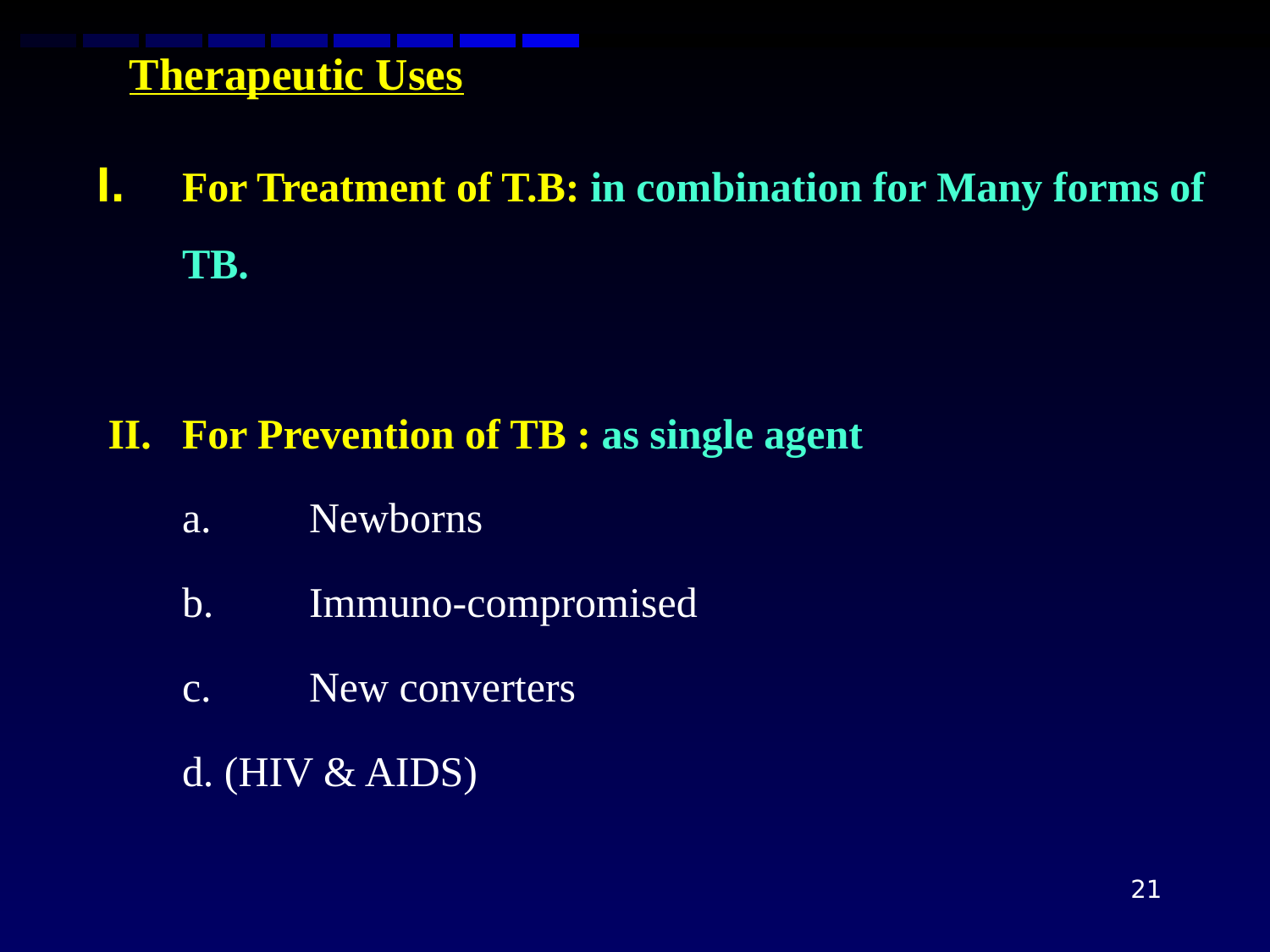

# Therapeutic Uses
I.	For Treatment of T.B: in combination for Many forms of TB.

 II.	For Prevention of TB : as single agent
	a.	Newborns
	b.	Immuno-compromised
	c.	New converters
	d. (HIV & AIDS)
21